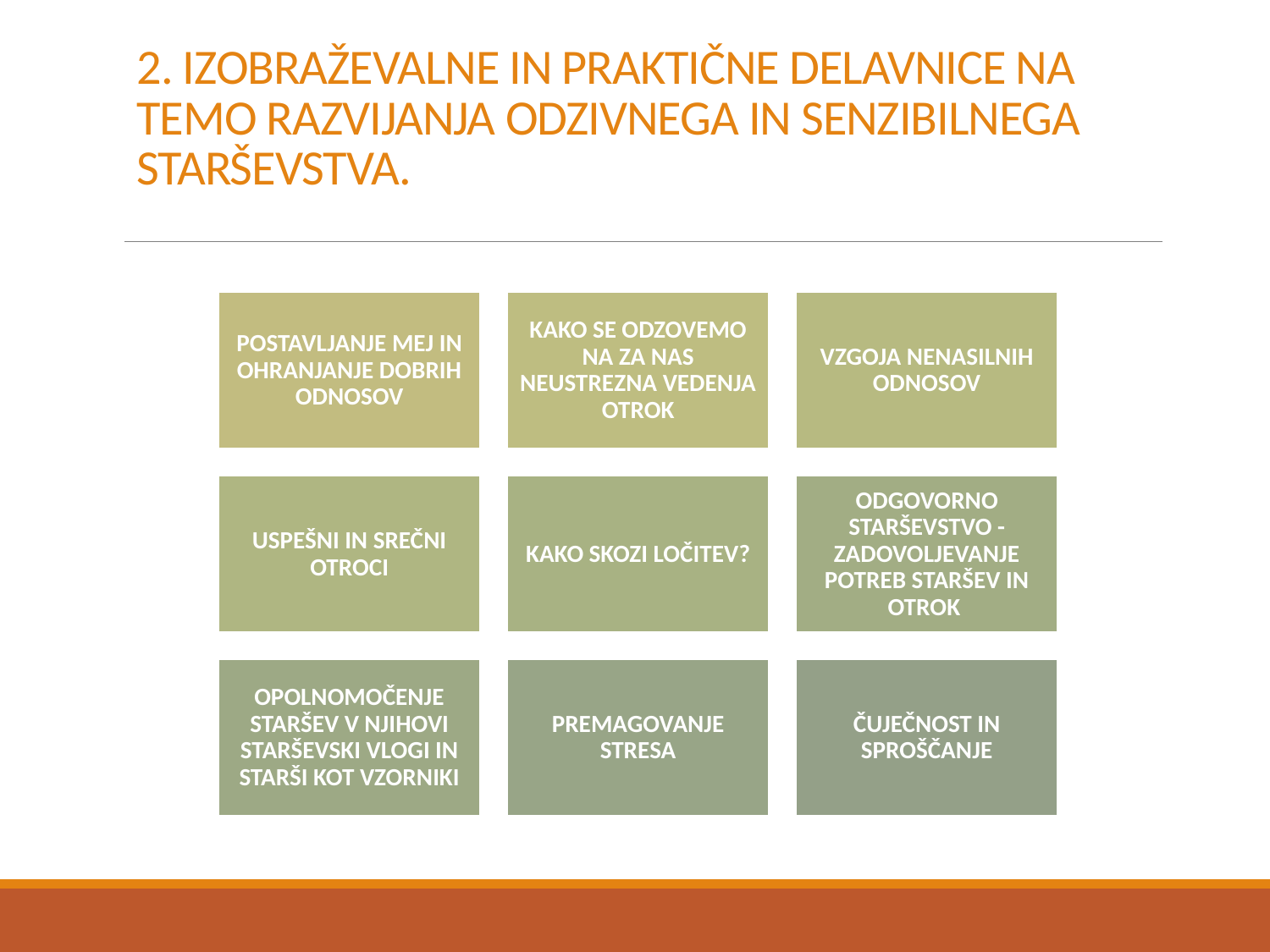

# 2. IZOBRAŽEVALNE IN PRAKTIČNE DELAVNICE NA TEMO RAZVIJANJA ODZIVNEGA IN SENZIBILNEGA STARŠEVSTVA.
POSTAVLJANJE MEJ IN OHRANJANJE DOBRIH ODNOSOV
KAKO SE ODZOVEMO NA ZA NAS NEUSTREZNA VEDENJA OTROK
VZGOJA NENASILNIH ODNOSOV
USPEŠNI IN SREČNI OTROCI
KAKO SKOZI LOČITEV?
ODGOVORNO STARŠEVSTVO - ZADOVOLJEVANJE POTREB STARŠEV IN OTROK
OPOLNOMOČENJE STARŠEV V NJIHOVI STARŠEVSKI VLOGI IN STARŠI KOT VZORNIKI
PREMAGOVANJE STRESA
ČUJEČNOST IN SPROŠČANJE